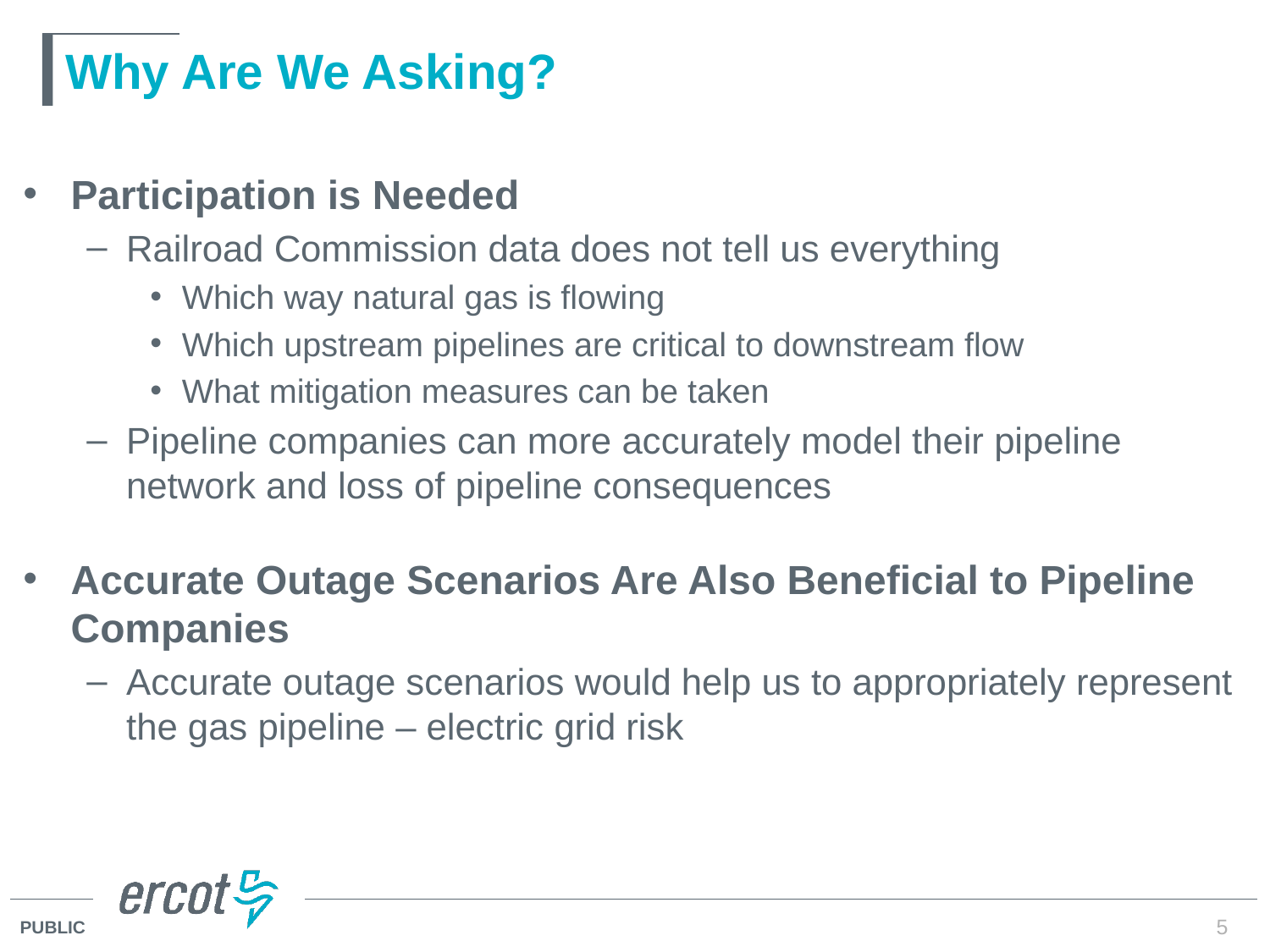

# Why Are We Asking?

Participation is Needed
Railroad Commission data does not tell us everything
Which way natural gas is flowing
Which upstream pipelines are critical to downstream flow
What mitigation measures can be taken
Pipeline companies can more accurately model their pipeline network and loss of pipeline consequences

Accurate Outage Scenarios Are Also Beneficial to Pipeline Companies
Accurate outage scenarios would help us to appropriately represent the gas pipeline – electric grid risk

5